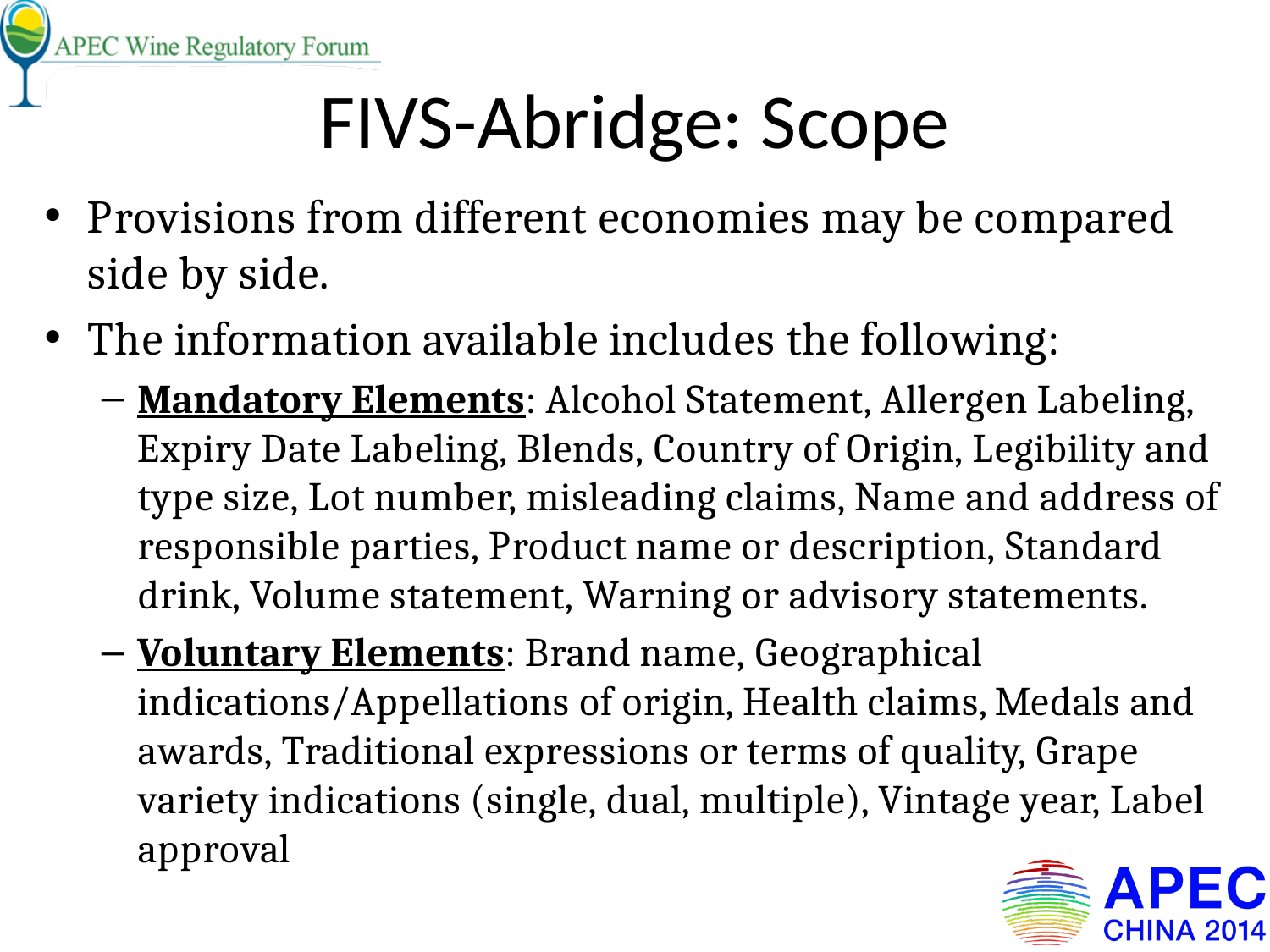

# FIVS-Abridge: Scope
Provisions from different economies may be compared side by side.
The information available includes the following:
Mandatory Elements: Alcohol Statement, Allergen Labeling, Expiry Date Labeling, Blends, Country of Origin, Legibility and type size, Lot number, misleading claims, Name and address of responsible parties, Product name or description, Standard drink, Volume statement, Warning or advisory statements.
Voluntary Elements: Brand name, Geographical indications/Appellations of origin, Health claims, Medals and awards, Traditional expressions or terms of quality, Grape variety indications (single, dual, multiple), Vintage year, Label approval